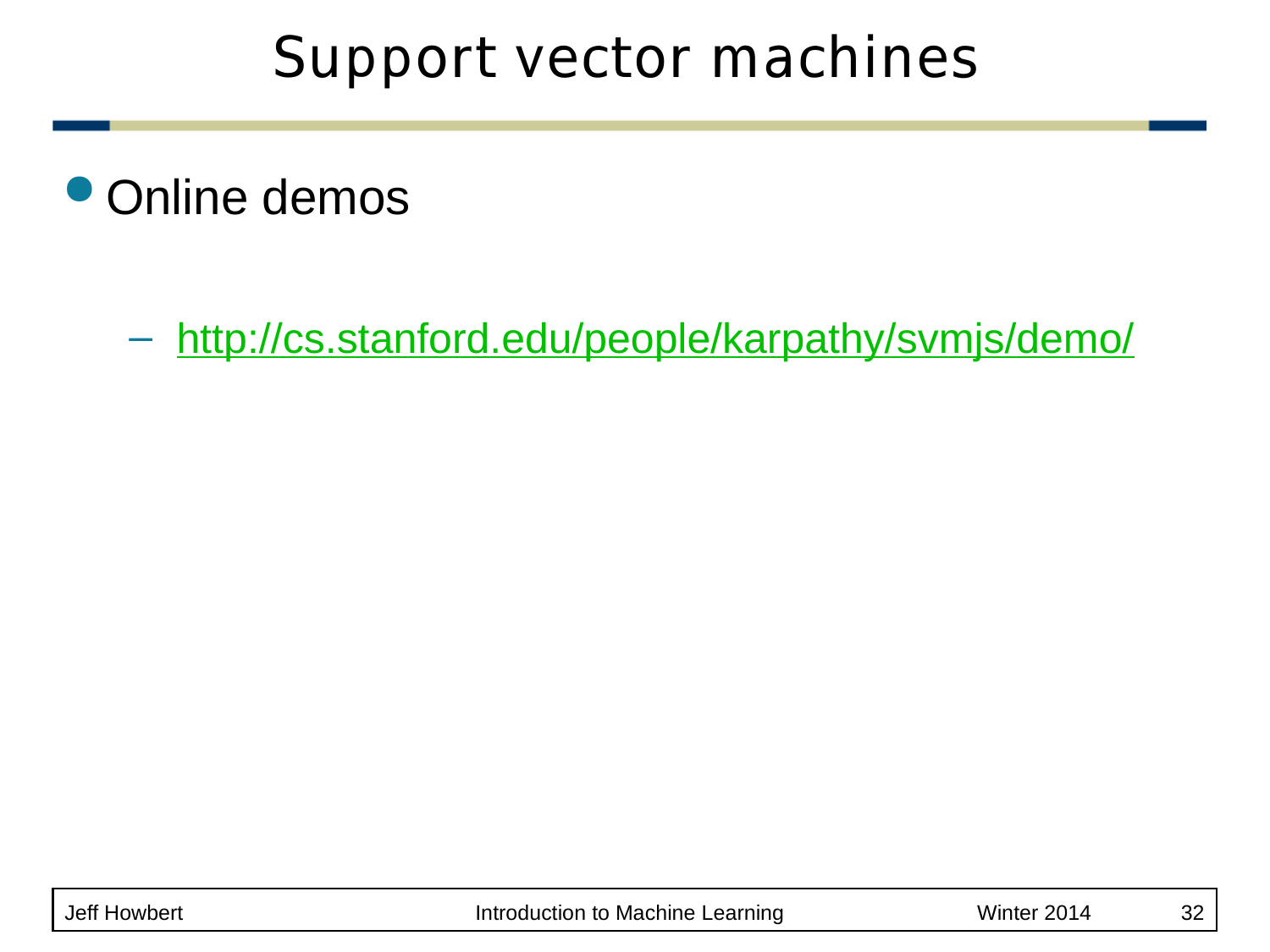

# Support vector machines
Online demos

http://cs.stanford.edu/people/karpathy/svmjs/demo/